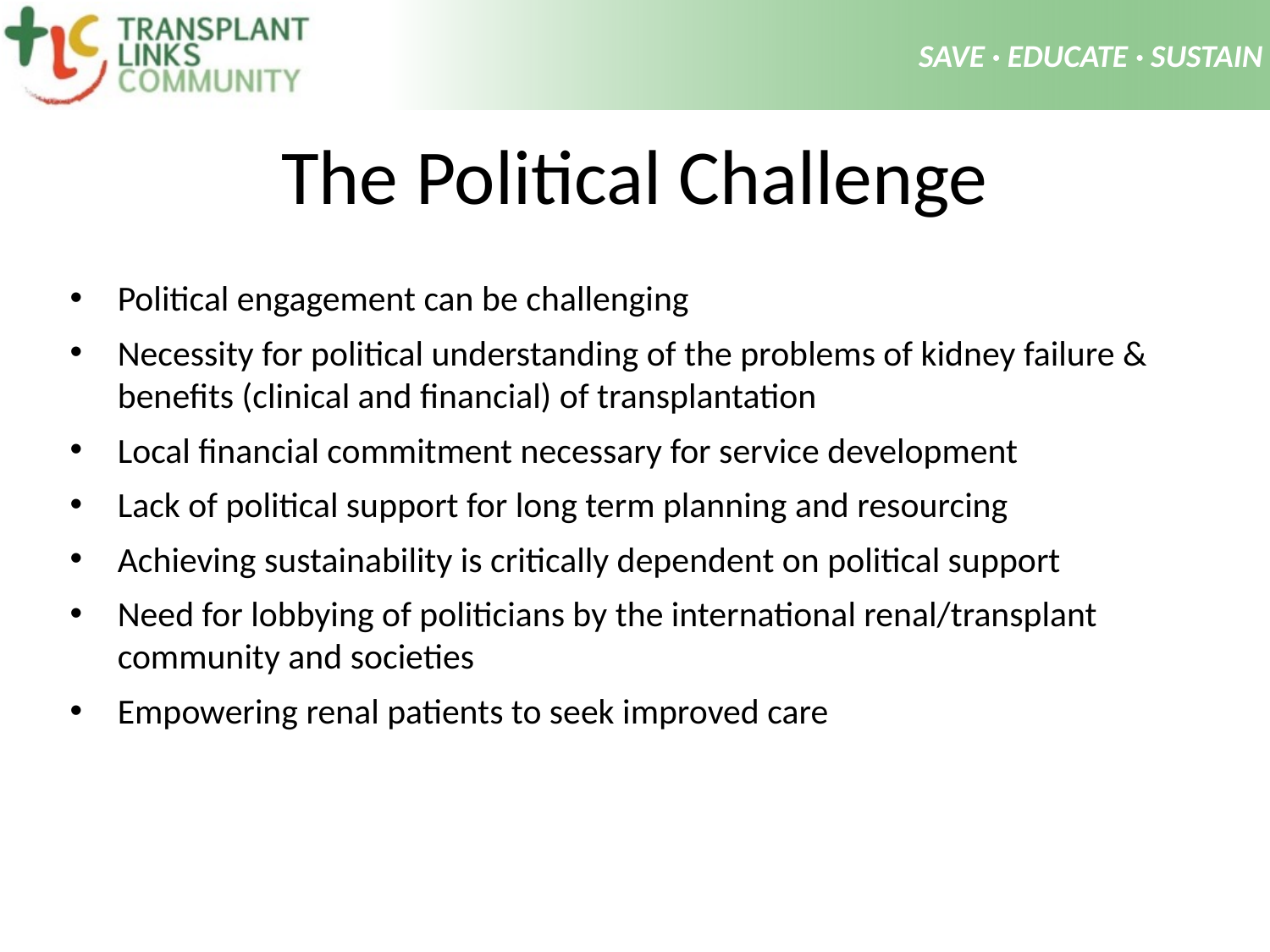

# The Political Challenge
Political engagement can be challenging
Necessity for political understanding of the problems of kidney failure & benefits (clinical and financial) of transplantation
Local financial commitment necessary for service development
Lack of political support for long term planning and resourcing
Achieving sustainability is critically dependent on political support
Need for lobbying of politicians by the international renal/transplant community and societies
Empowering renal patients to seek improved care